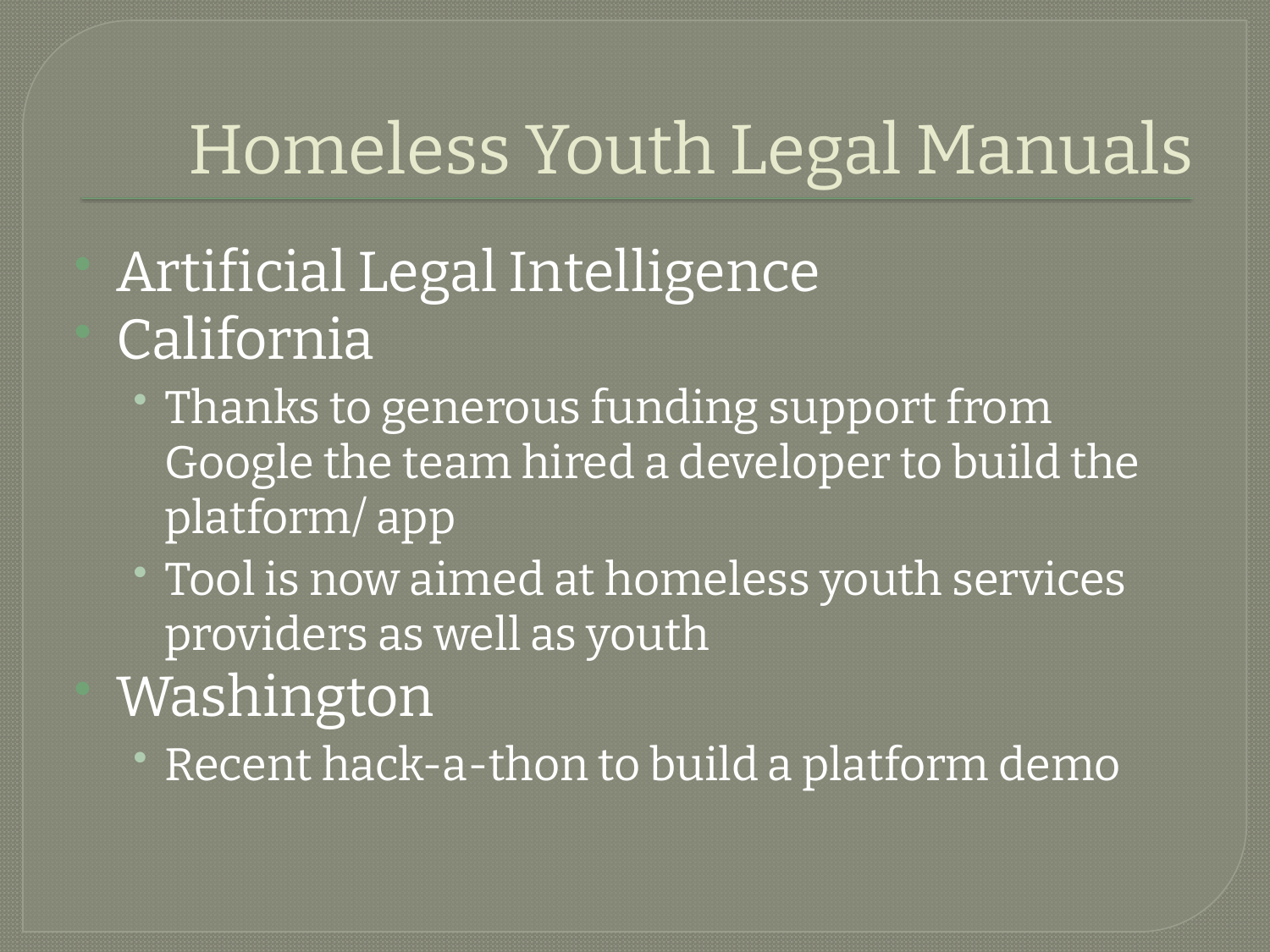

# Homeless Youth Legal Manuals
Artificial Legal Intelligence
California
Thanks to generous funding support from Google the team hired a developer to build the platform/ app
Tool is now aimed at homeless youth services providers as well as youth
Washington
Recent hack-a-thon to build a platform demo